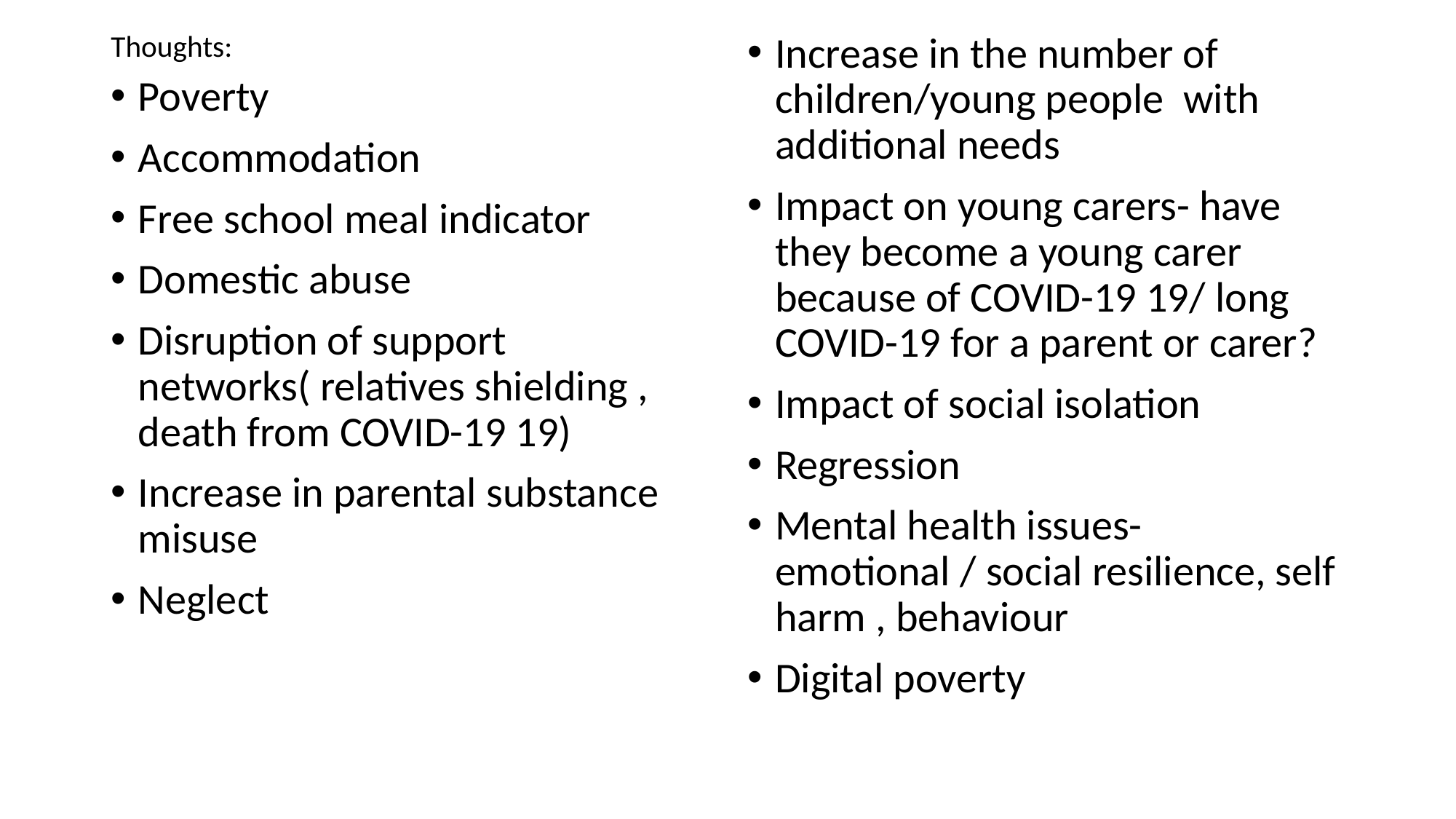

# Thoughts:
Increase in the number of children/young people  with additional needs
Impact on young carers- have they become a young carer because of COVID-19 19/ long COVID-19 for a parent or carer?
Impact of social isolation
Regression
Mental health issues- emotional / social resilience, self harm , behaviour
Digital poverty

Poverty
Accommodation
Free school meal indicator
Domestic abuse
Disruption of support networks( relatives shielding , death from COVID-19 19)
Increase in parental substance misuse
Neglect